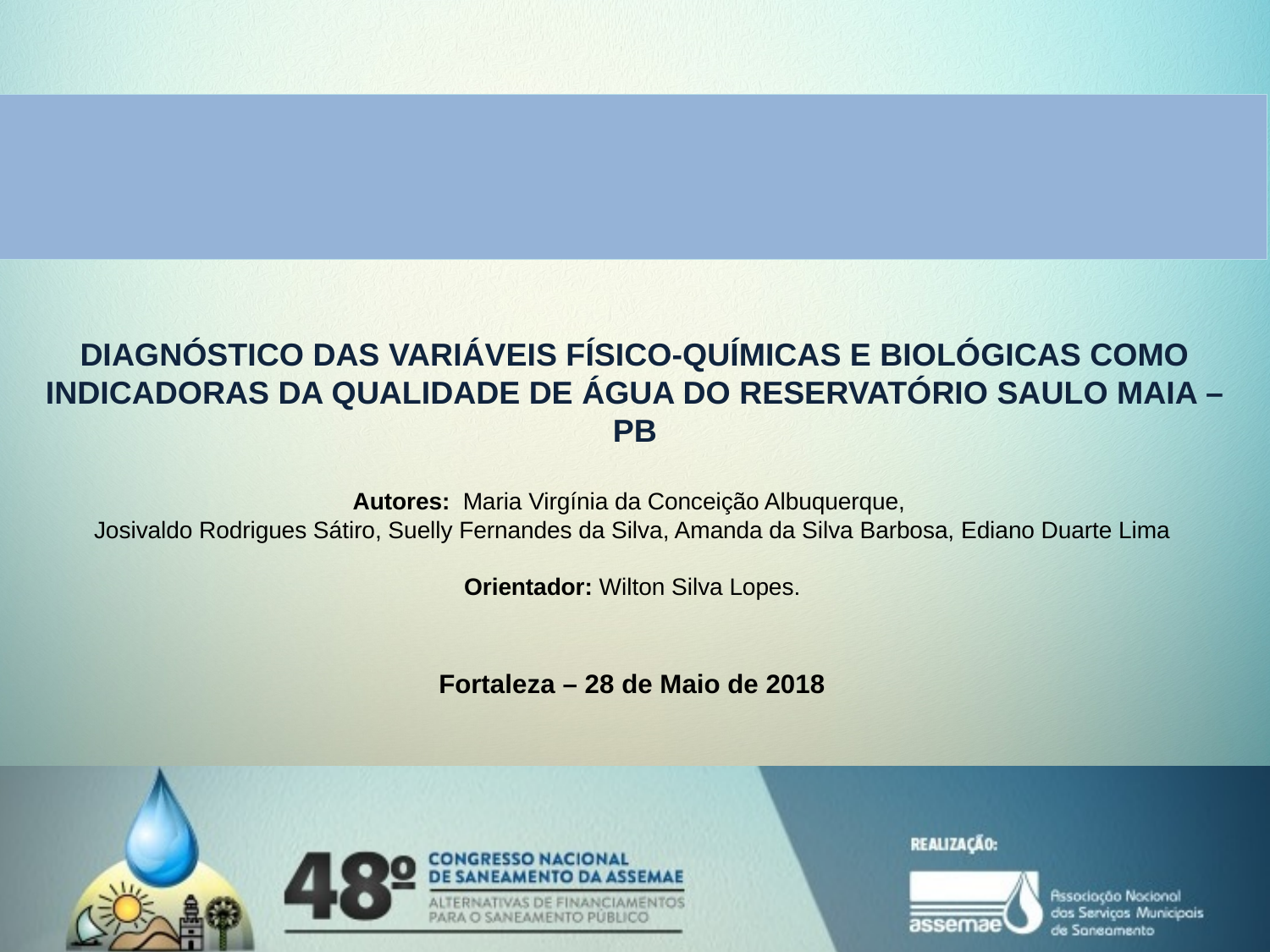

DIAGNÓSTICO DAS VARIÁVEIS FÍSICO-QUÍMICAS E BIOLÓGICAS COMO INDICADORAS DA QUALIDADE DE ÁGUA DO RESERVATÓRIO SAULO MAIA – PB
Autores:  Maria Virgínia da Conceição Albuquerque,
Josivaldo Rodrigues Sátiro, Suelly Fernandes da Silva, Amanda da Silva Barbosa, Ediano Duarte Lima

Orientador: Wilton Silva Lopes.

Fortaleza – 28 de Maio de 2018